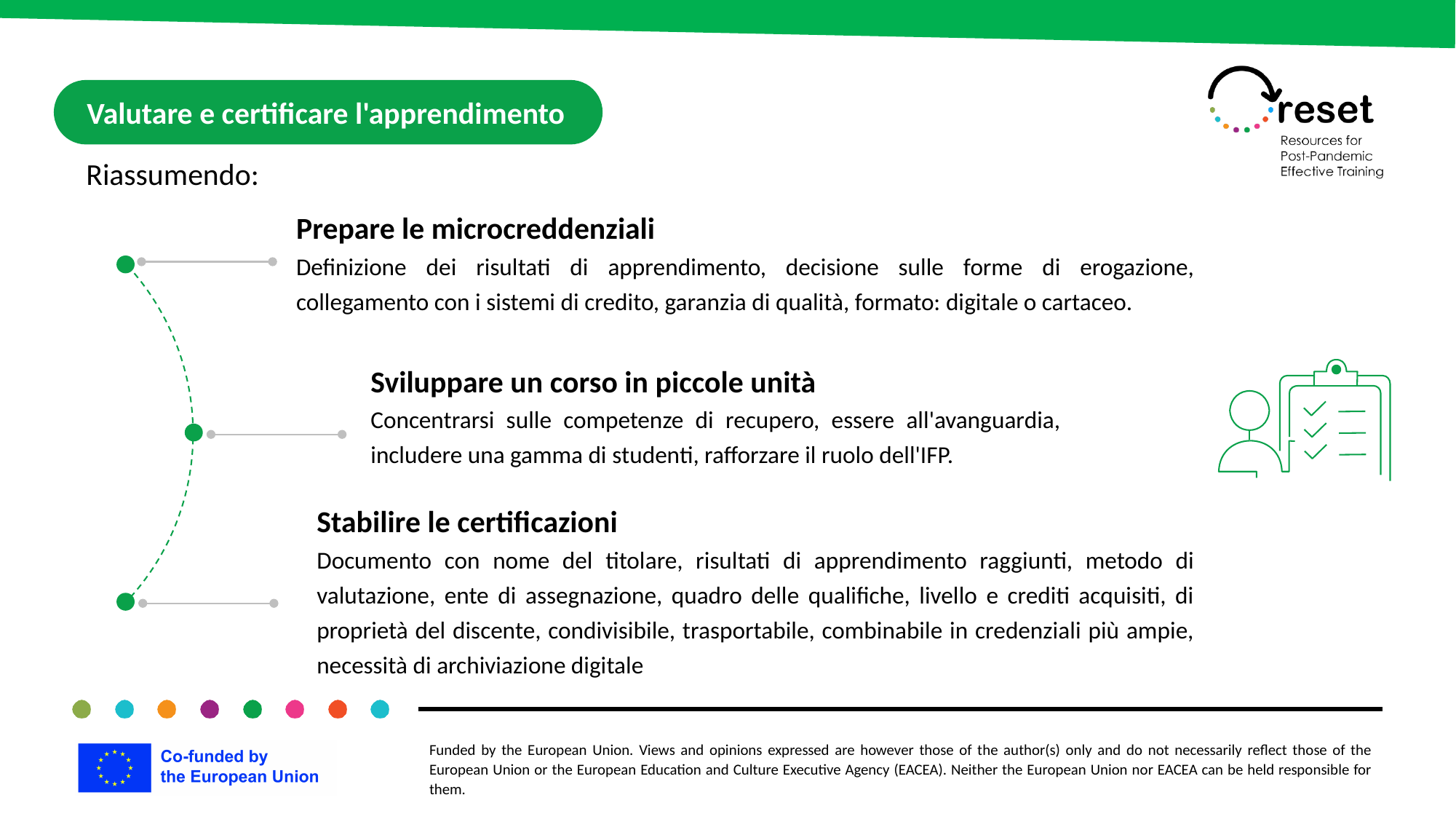

Valutare e certificare l'apprendimento
Riassumendo:

Prepare le microcreddenziali
Definizione dei risultati di apprendimento, decisione sulle forme di erogazione, collegamento con i sistemi di credito, garanzia di qualità, formato: digitale o cartaceo.

Sviluppare un corso in piccole unità
Concentrarsi sulle competenze di recupero, essere all'avanguardia, includere una gamma di studenti, rafforzare il ruolo dell'IFP.

Stabilire le certificazioni
Documento con nome del titolare, risultati di apprendimento raggiunti, metodo di valutazione, ente di assegnazione, quadro delle qualifiche, livello e crediti acquisiti, di proprietà del discente, condivisibile, trasportabile, combinabile in credenziali più ampie, necessità di archiviazione digitale